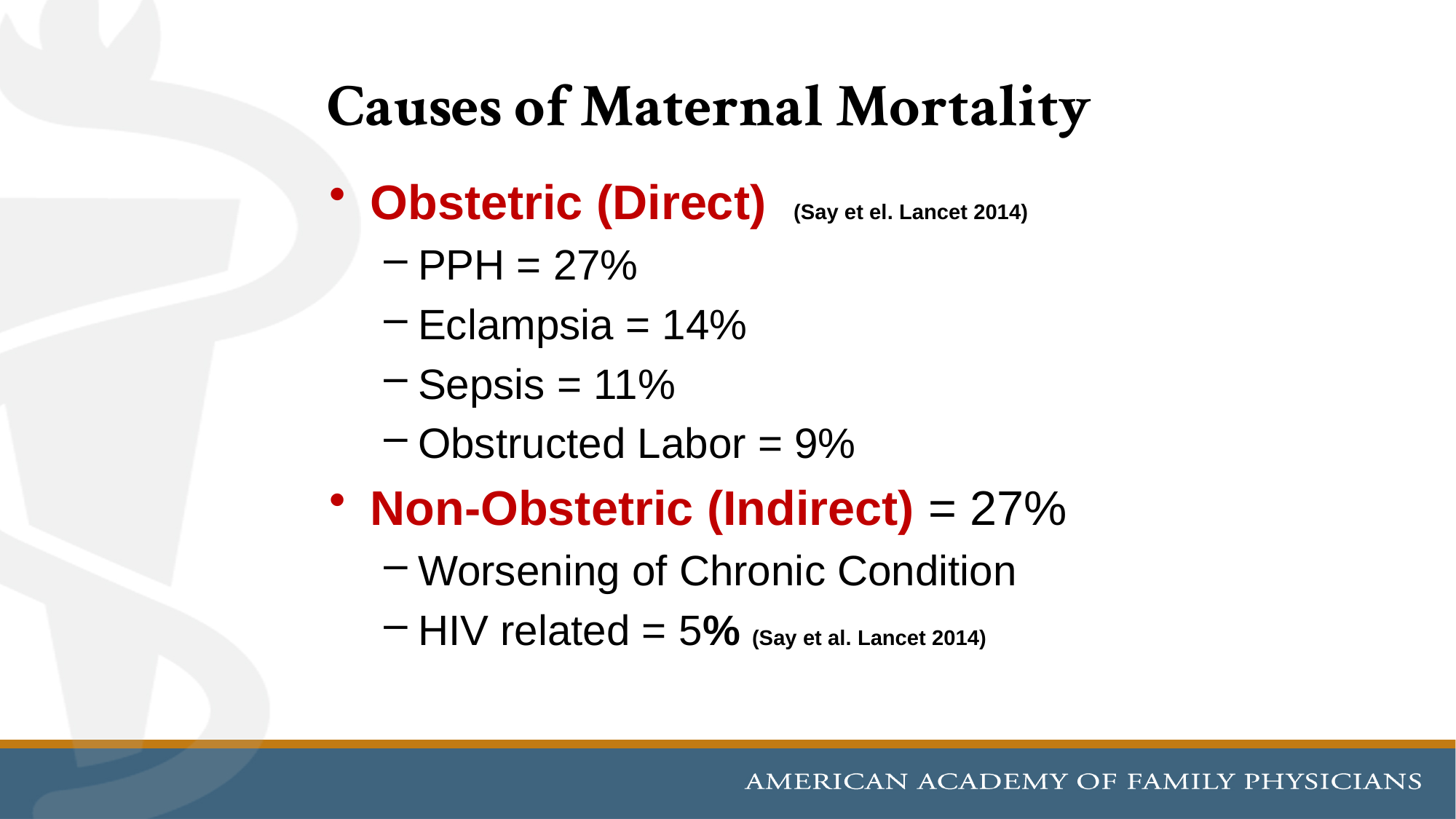

# Causes of Maternal Mortality
Obstetric (Direct)  (Say et el. Lancet 2014)
PPH = 27%
Eclampsia = 14%
Sepsis = 11%
Obstructed Labor = 9%
Non-Obstetric (Indirect) = 27%
Worsening of Chronic Condition
HIV related = 5% (Say et al. Lancet 2014)